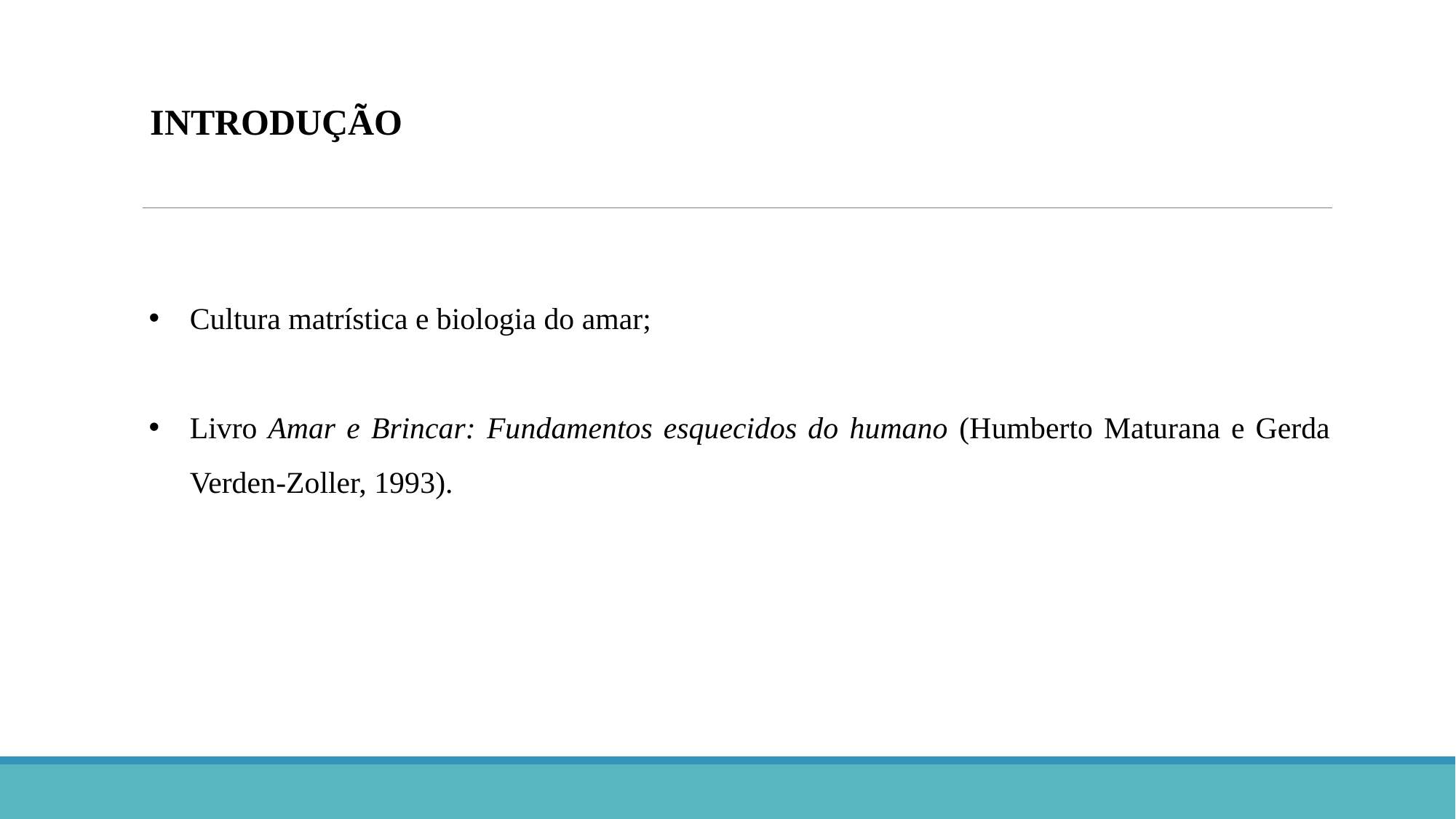

INTRODUÇÃO
Cultura matrística e biologia do amar;

Livro Amar e Brincar: Fundamentos esquecidos do humano (Humberto Maturana e Gerda Verden-Zoller, 1993).